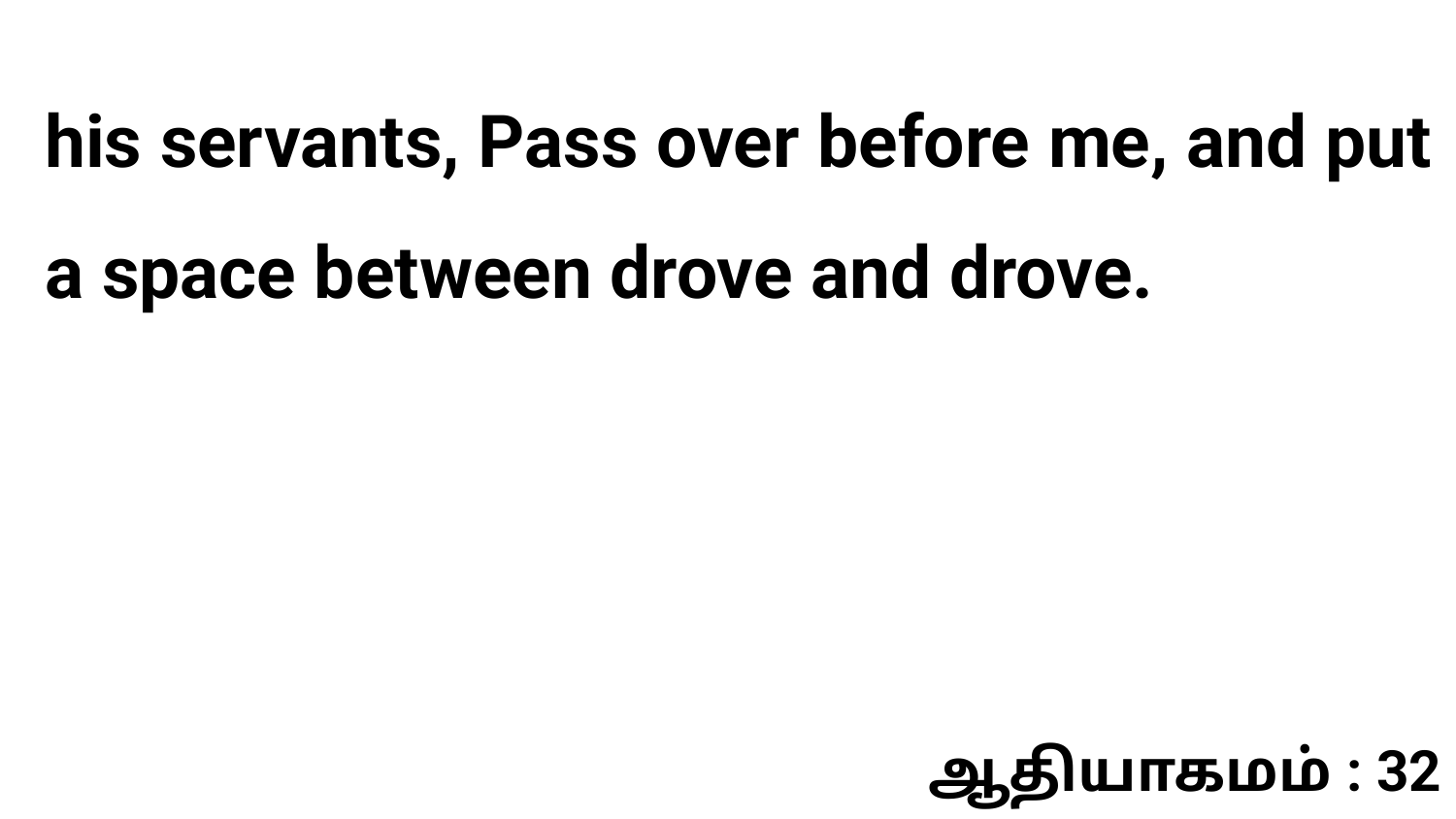

his servants, Pass over before me, and put a space between drove and drove.
ஆதியாகமம் : 32